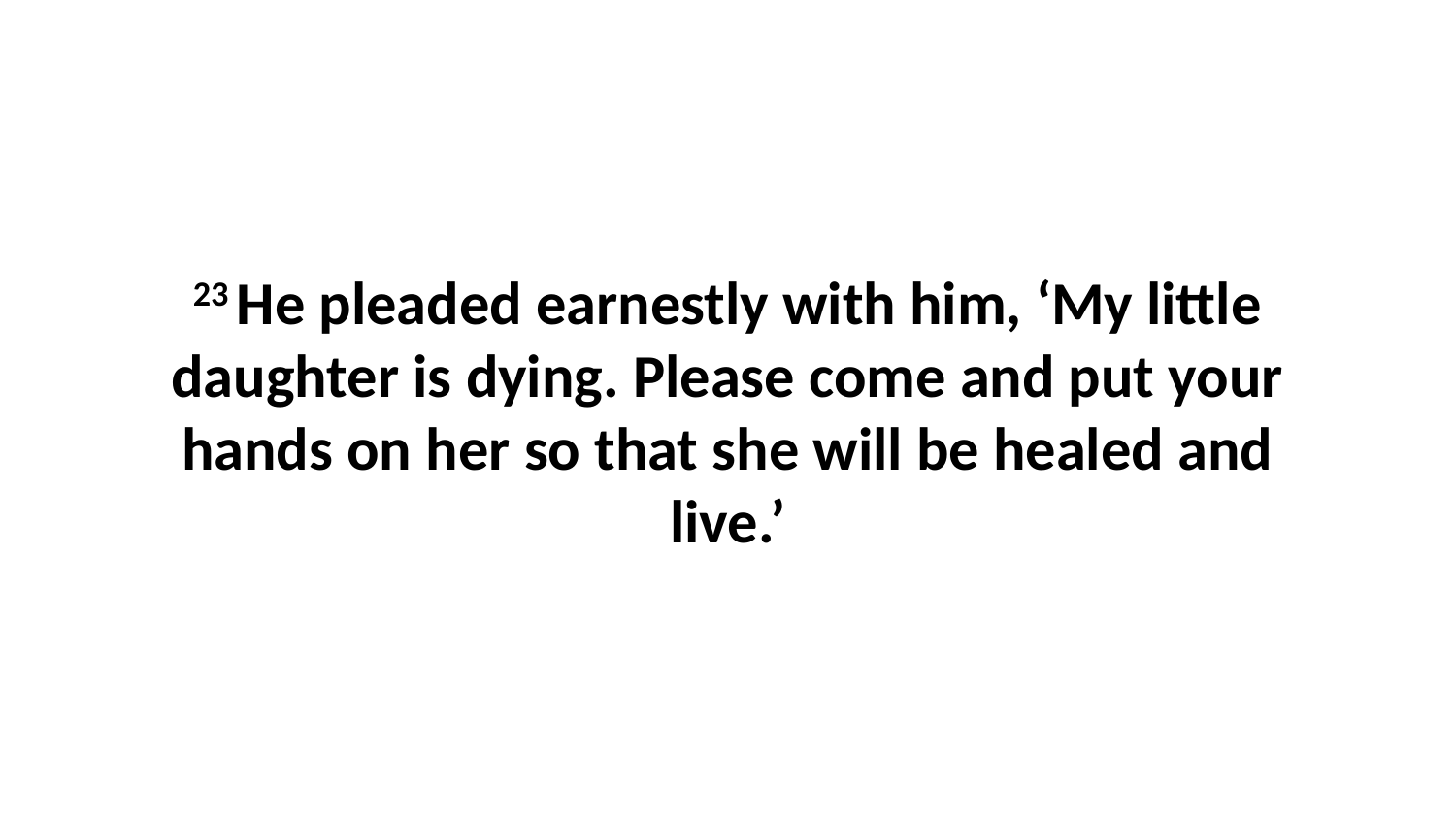

23 He pleaded earnestly with him, ‘My little daughter is dying. Please come and put your hands on her so that she will be healed and live.’